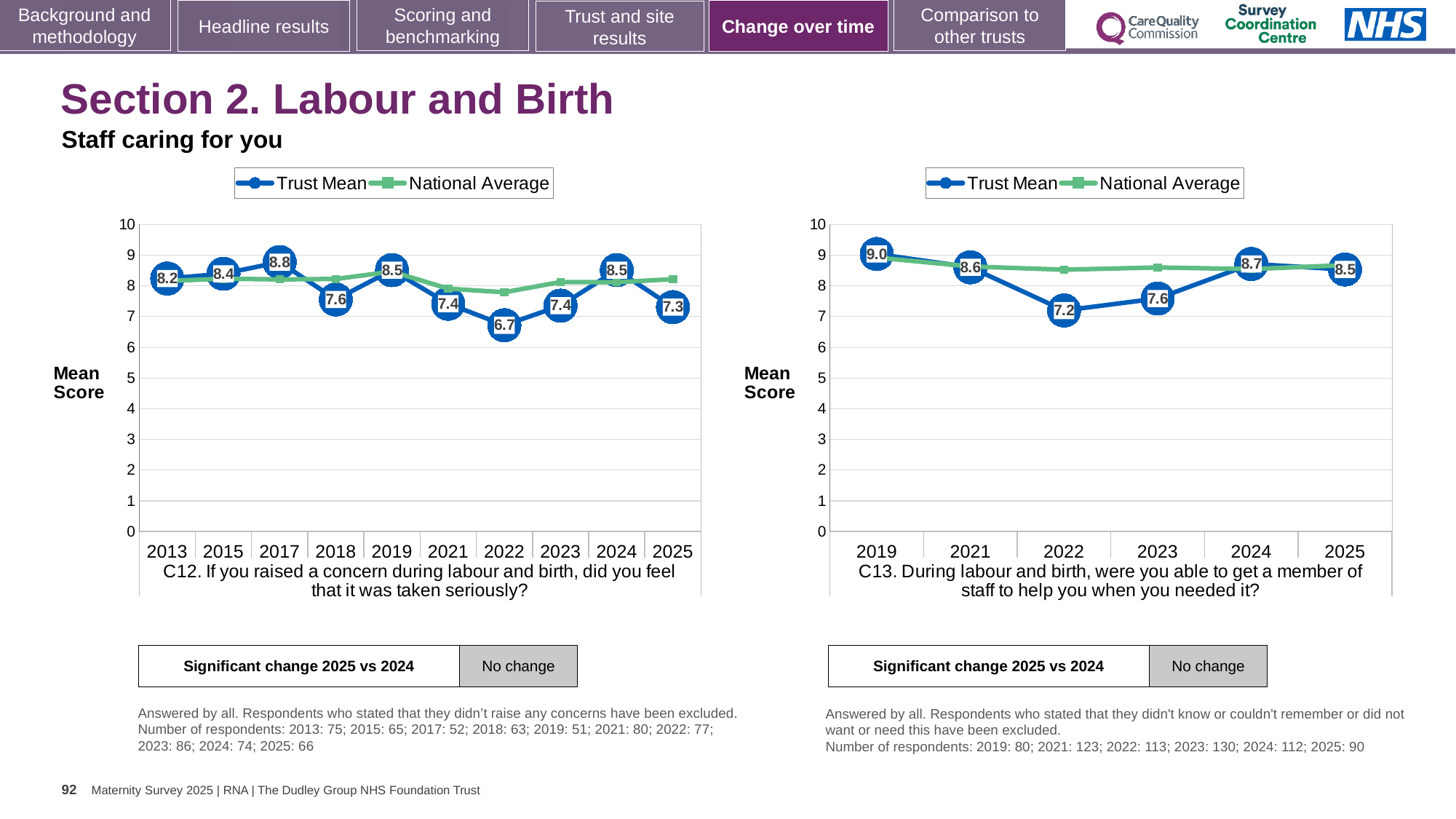

# Section 2. Labour and Birth
Staff caring for you

### Chart

| Category | Trust Mean | National Average |
|---|---|---|
| 2013 | 8.238655235173459 | 8.157592435949578 |
| 2015 | 8.394749259290753 | 8.231286407002743 |
| 2017 | 8.773975084996668 | 8.209526431808271 |
| 2018 | 7.557014017040887 | 8.222952342438466 |
| 2019 | 8.511029523575418 | 8.463532294237524 |
| 2021 | 7.418707088021109 | 7.906862493308793 |
| 2022 | 6.716547696083027 | 7.791458642067123 |
| 2023 | 7.355729959914098 | 8.124799036139482 |
| 2024 | 8.51136662041576 | 8.1158244709256 |
| 2025 | 7.307350781106899 | 8.218515046342775 |

### Chart

| Category | Trust Mean | National Average |
|---|---|---|
| 2019 | 9.03705323379977 | 8.9206776618865 |
| 2021 | 8.603882322027458 | 8.63071990263128 |
| 2022 | 7.197902843370791 | 8.52603632657797 |
| 2023 | 7.589184185951401 | 8.598794893565366 |
| 2024 | 8.711858038568145 | 8.54587611806388 |
| 2025 | 8.532536997546414 | 8.674227001498222 |
| Significant change 2025 vs 2024 | No change |
| --- | --- |
| Significant change 2025 vs 2024 | No change |
| --- | --- |
Answered by all. Respondents who stated that they didn’t raise any concerns have been excluded.
Number of respondents: 2013: 75; 2015: 65; 2017: 52; 2018: 63; 2019: 51; 2021: 80; 2022: 77; 2023: 86; 2024: 74; 2025: 66
Answered by all. Respondents who stated that they didn't know or couldn't remember or did not want or need this have been excluded.
Number of respondents: 2019: 80; 2021: 123; 2022: 113; 2023: 130; 2024: 112; 2025: 90
92